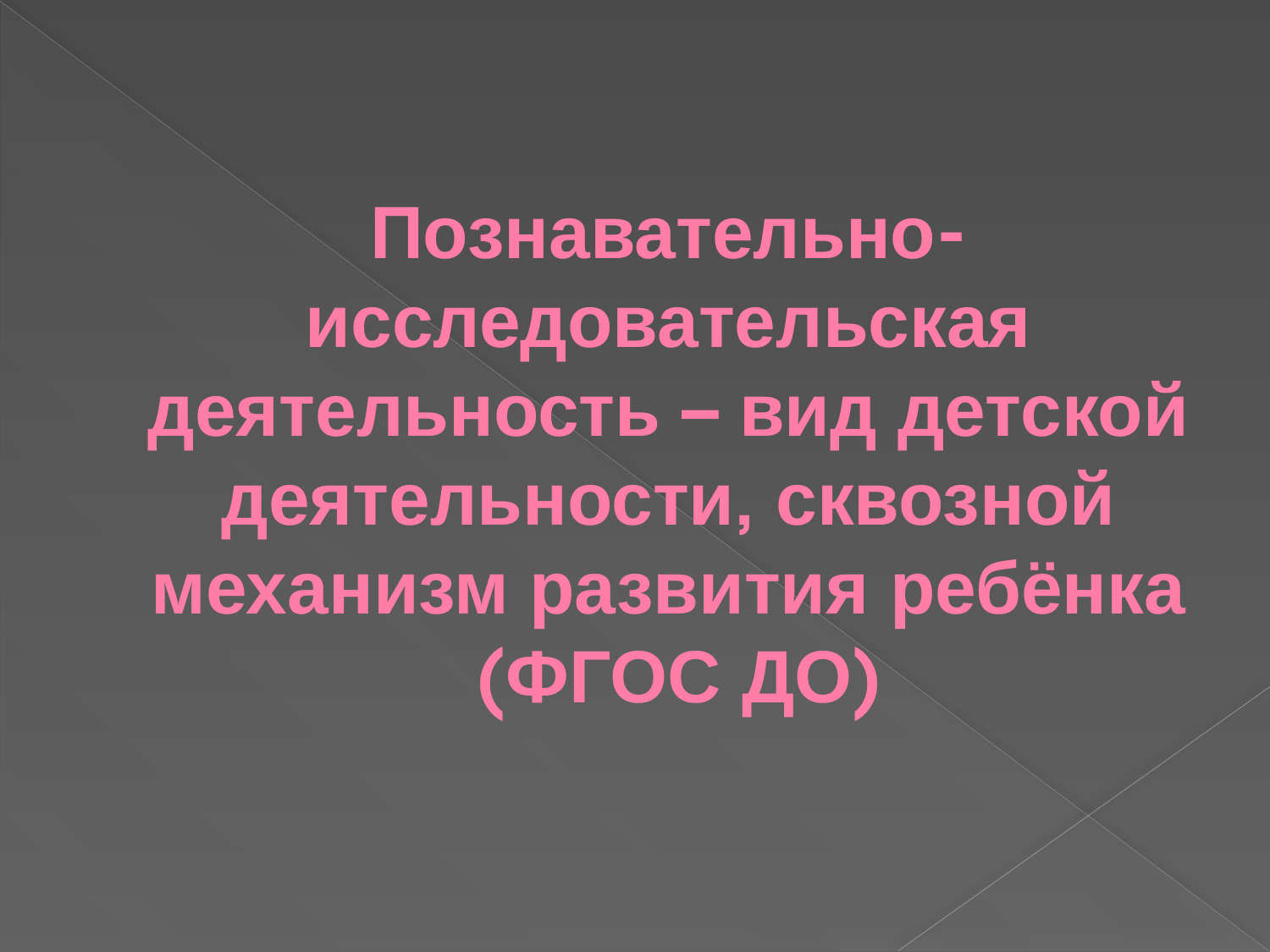

# Познавательно-исследовательская деятельность – вид детской деятельности, сквозной механизм развития ребёнка (ФГОС ДО)